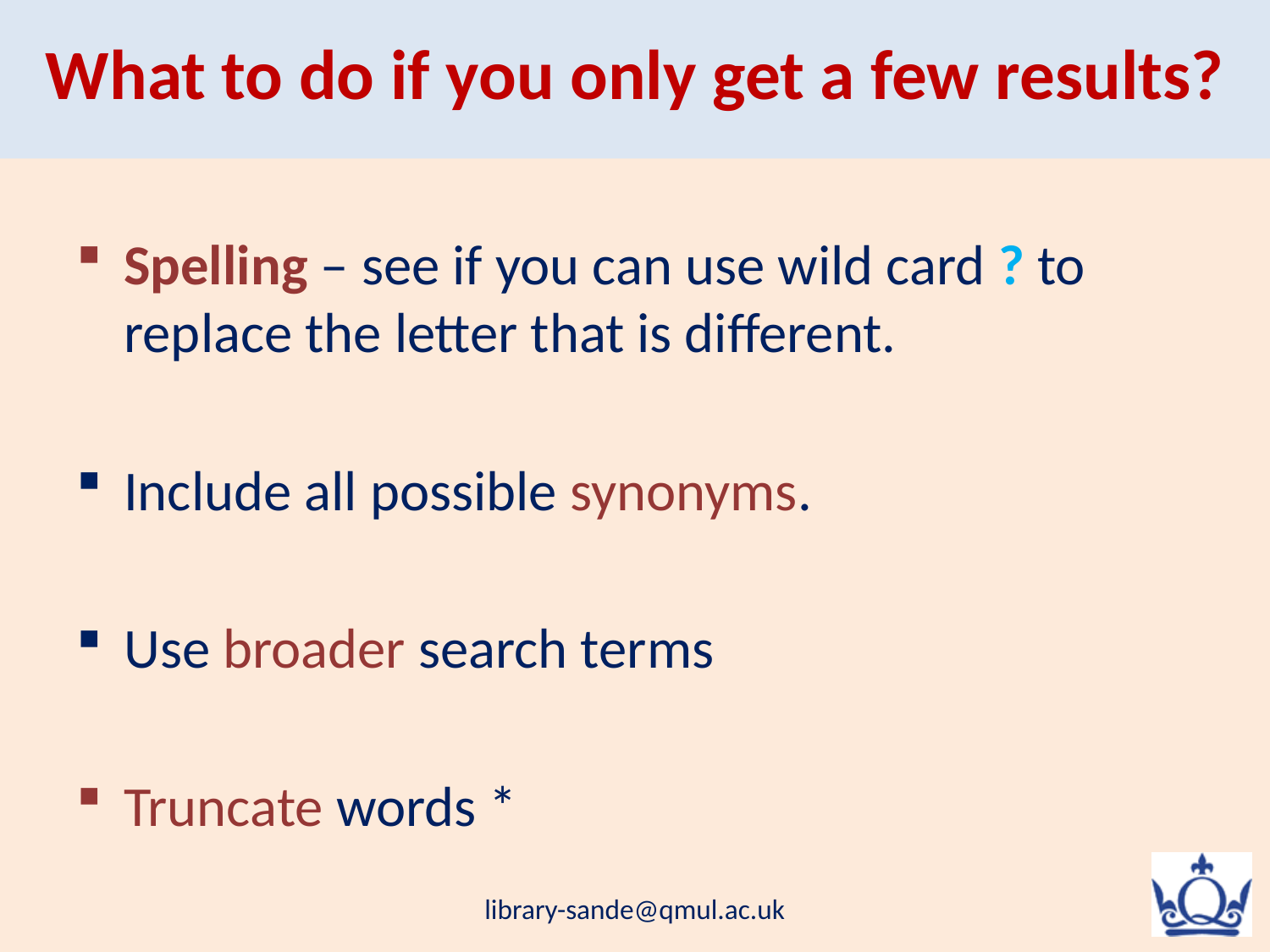

# What to do if you only get a few results?
Spelling – see if you can use wild card ? to replace the letter that is different.

Include all possible synonyms.

Use broader search terms

Truncate words *

library-sande@qmul.ac.uk